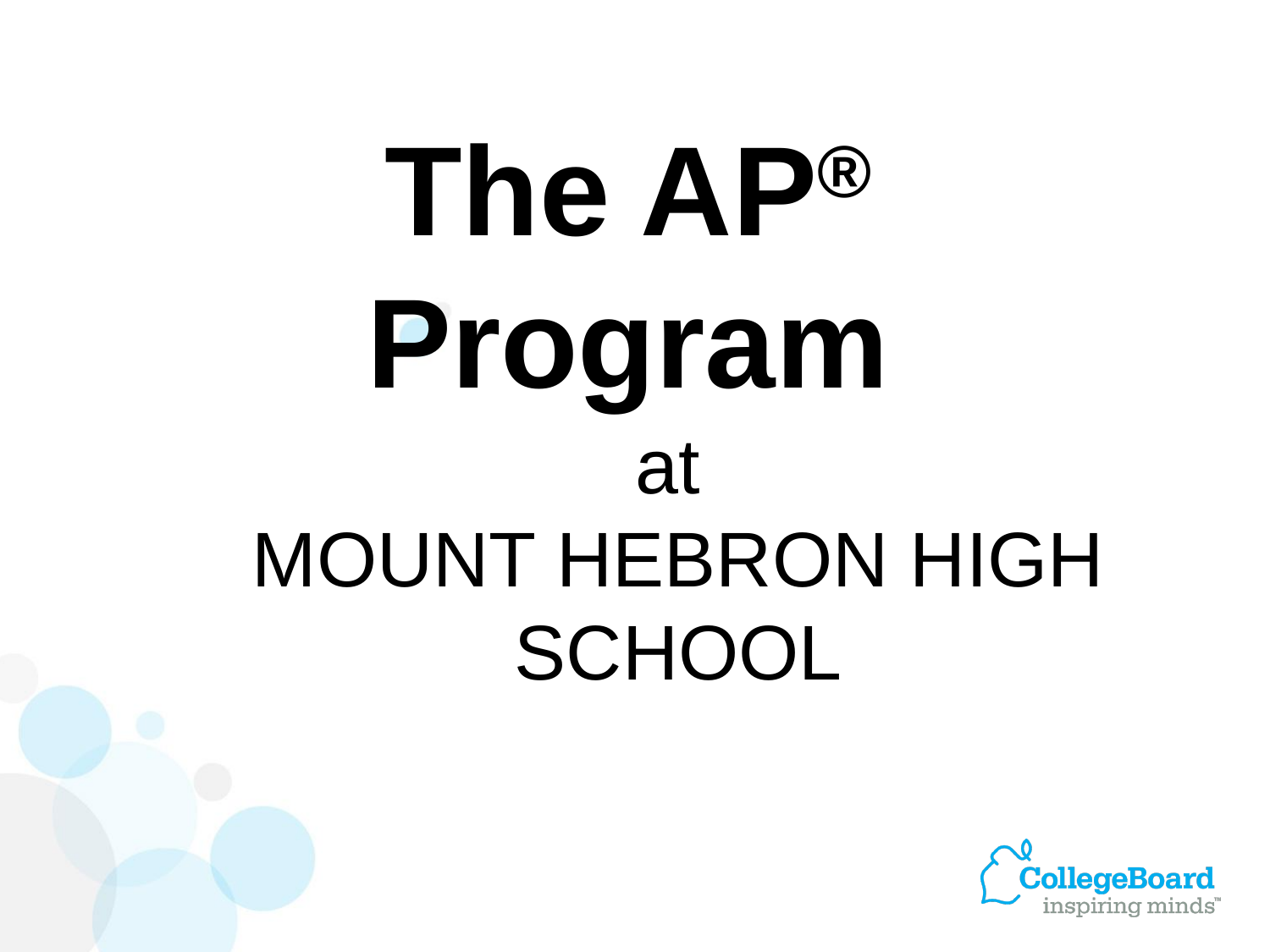

# The AP® Program
at
MOUNT HEBRON HIGH SCHOOL